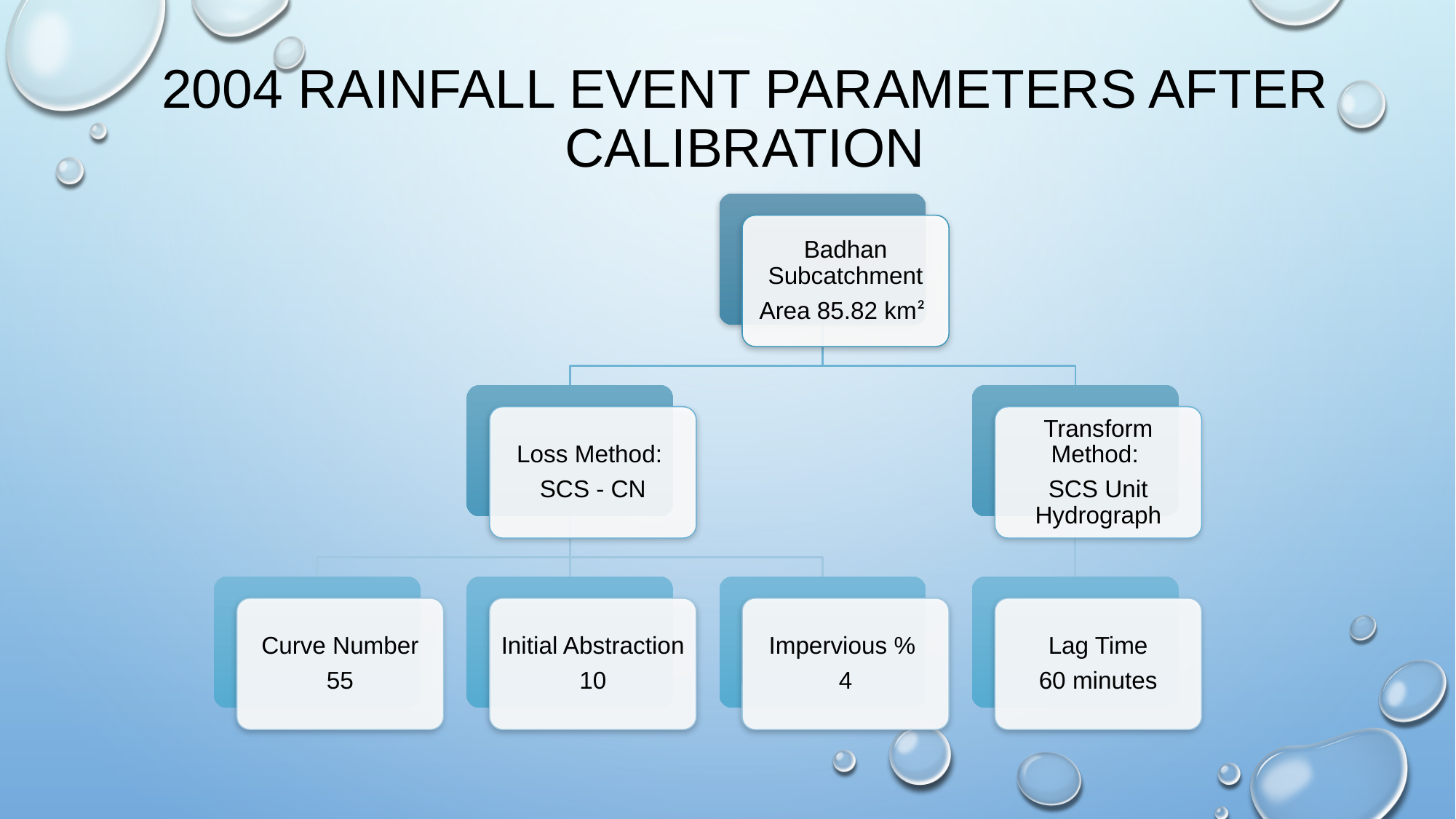

# 2004 Rainfall event parameters after calibration
Badhan Subcatchment
Area 85.82 km²
Loss Method:
SCS - CN
Curve Number
55
Initial Abstraction
10
Impervious %
4
Transform Method:
SCS Unit Hydrograph
Lag Time
60 minutes